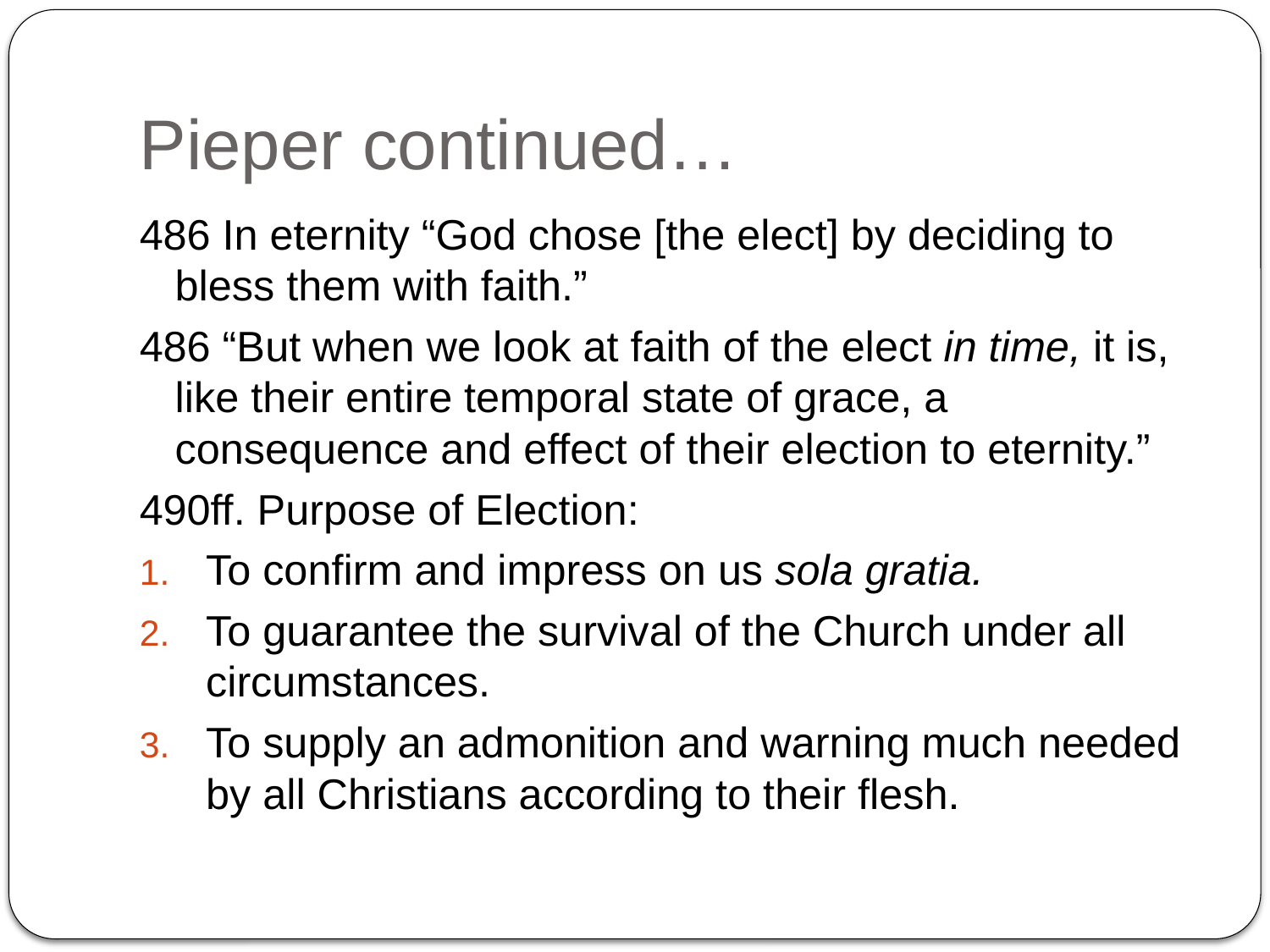

# Pieper continued…
486 In eternity “God chose [the elect] by deciding to bless them with faith.”
486 “But when we look at faith of the elect in time, it is, like their entire temporal state of grace, a consequence and effect of their election to eternity.”
490ff. Purpose of Election:
To confirm and impress on us sola gratia.
To guarantee the survival of the Church under all circumstances.
To supply an admonition and warning much needed by all Christians according to their flesh.